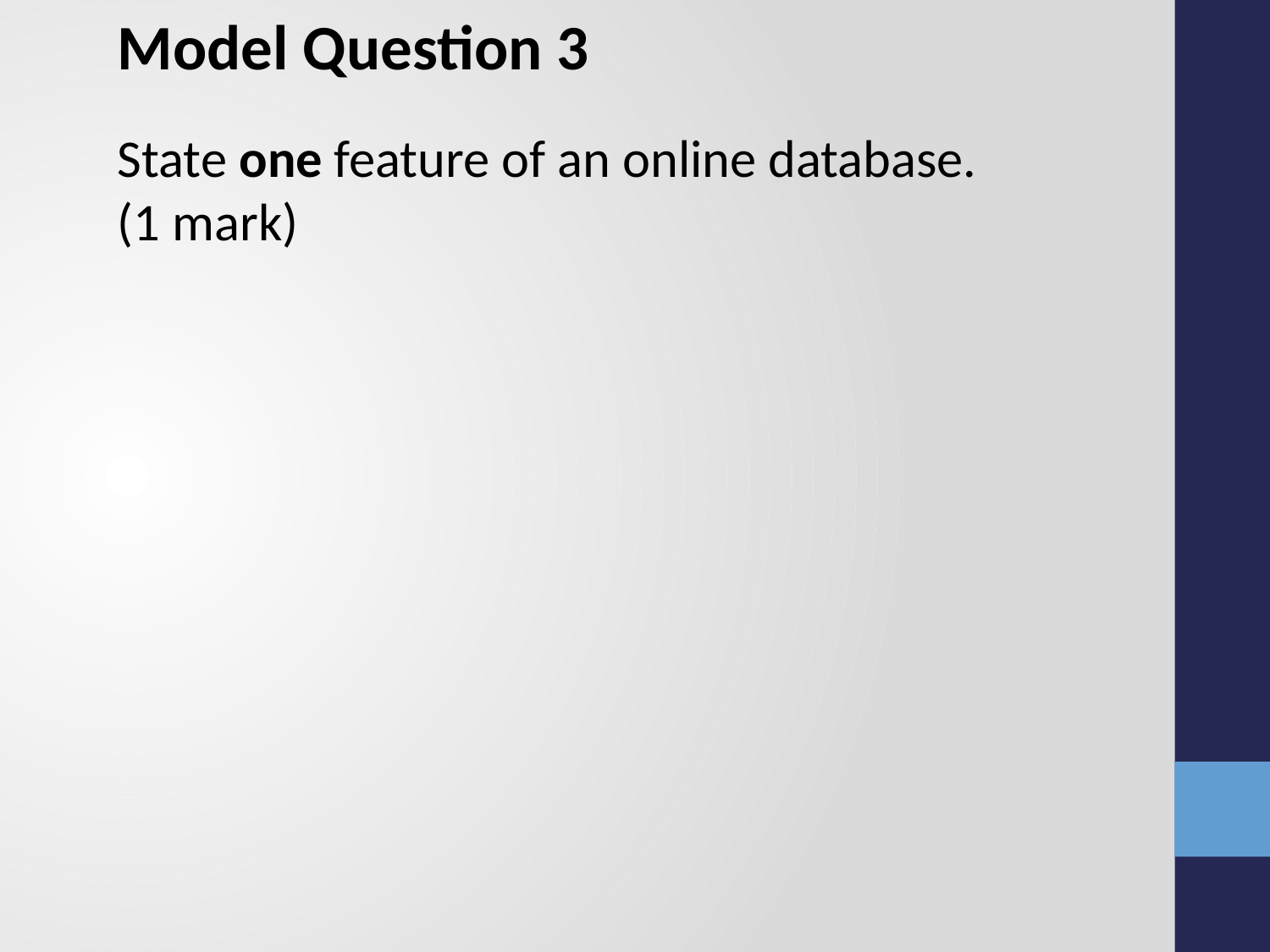

Model Question 3

State one feature of an online database.
(1 mark)